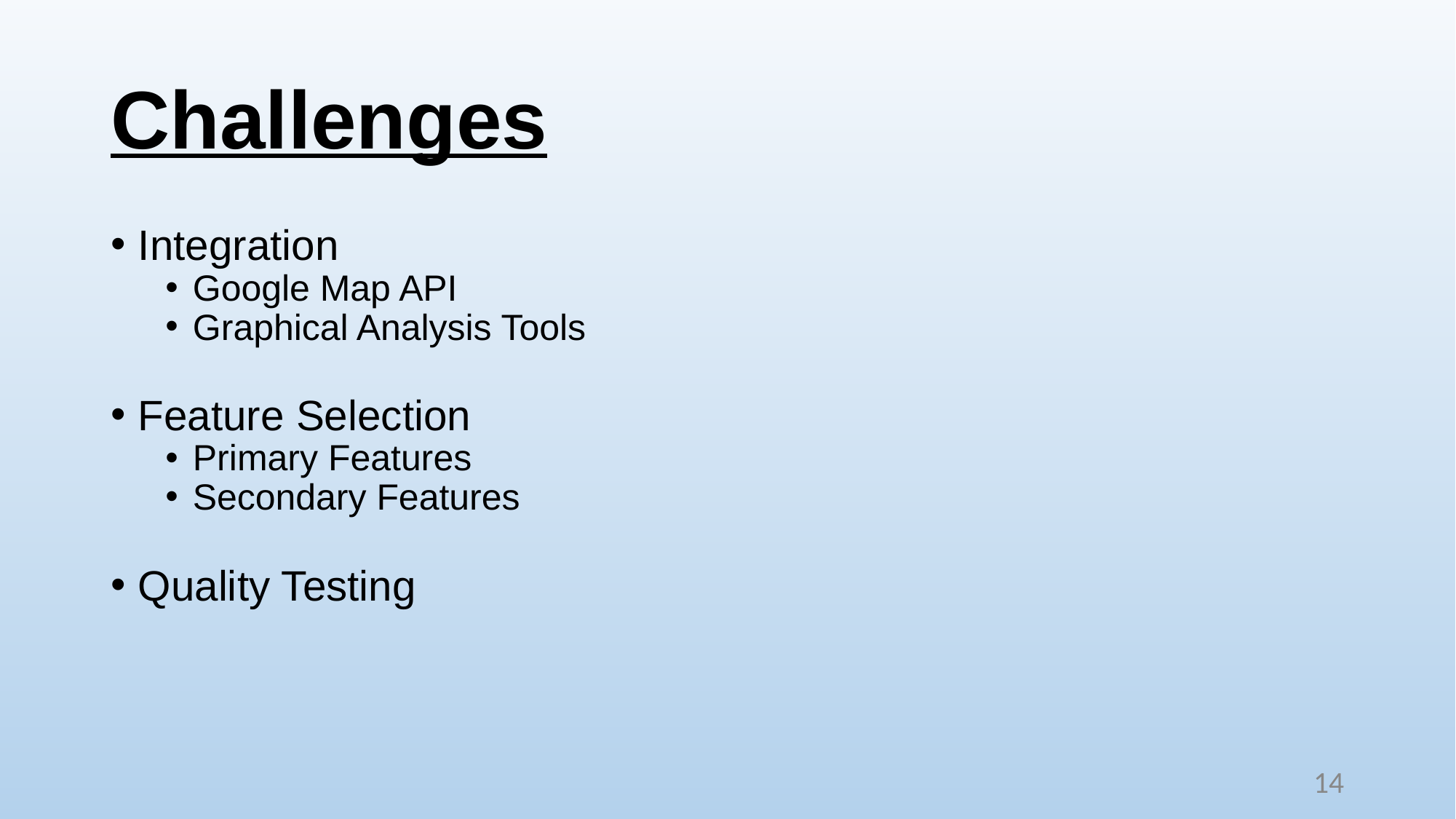

# Challenges
Integration
Google Map API
Graphical Analysis Tools

Feature Selection
Primary Features
Secondary Features

Quality Testing
14